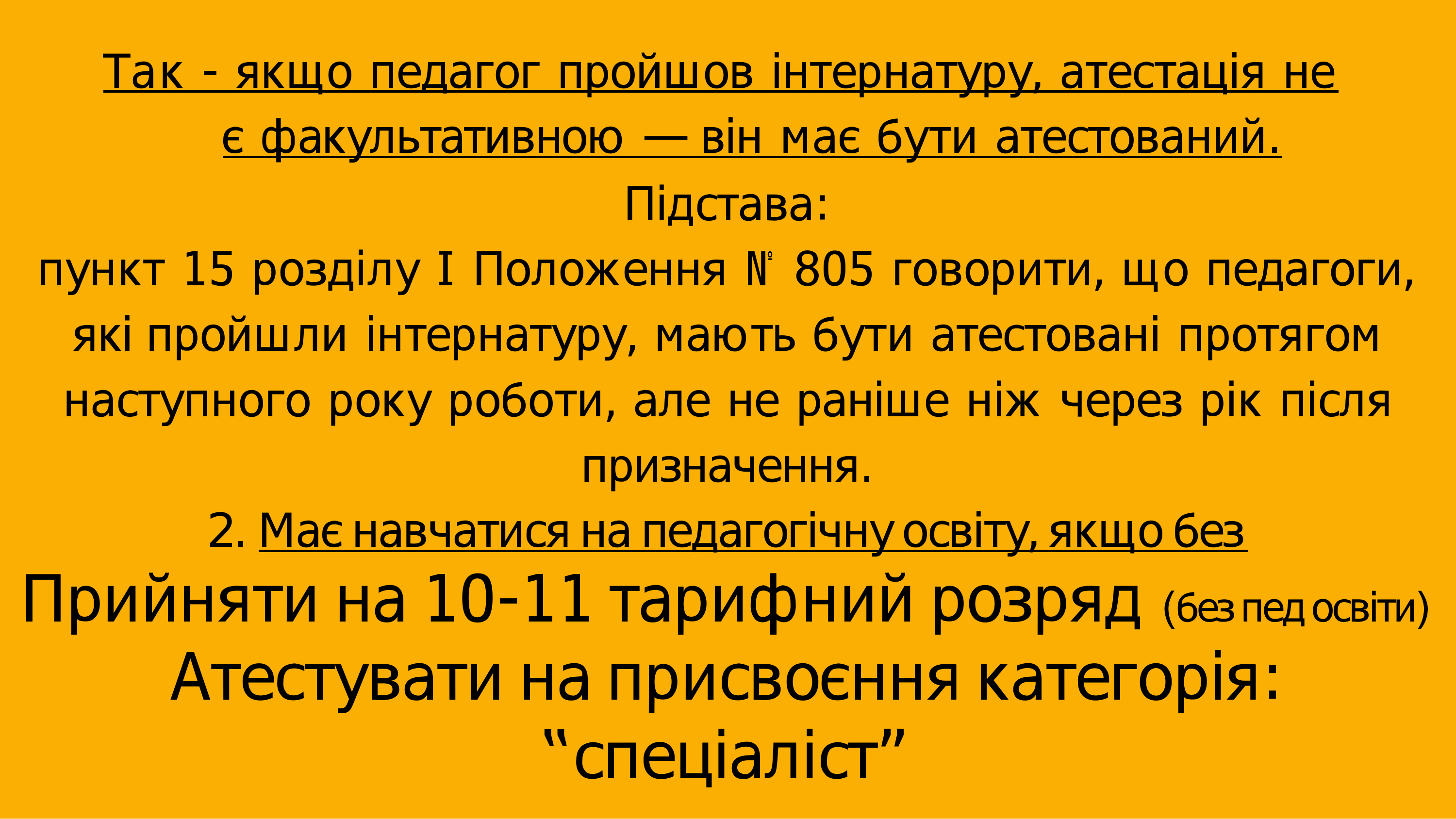

# Так - якщо педагог пройшов інтернатуру, атестація не є факультативною — він має бути атестований.
Підстава:
пункт 15 розділу I Положення № 805 говорити, що педагоги, які пройшли інтернатуру, мають бути атестовані протягом наступного року роботи, але не раніше ніж через рік після призначення.
2. Має навчатися на педагогічну освіту, якщо без
Прийняти на 10-11 тарифний розряд (без пед освіти)
Атестувати на присвоєння категорія: “спеціаліст”